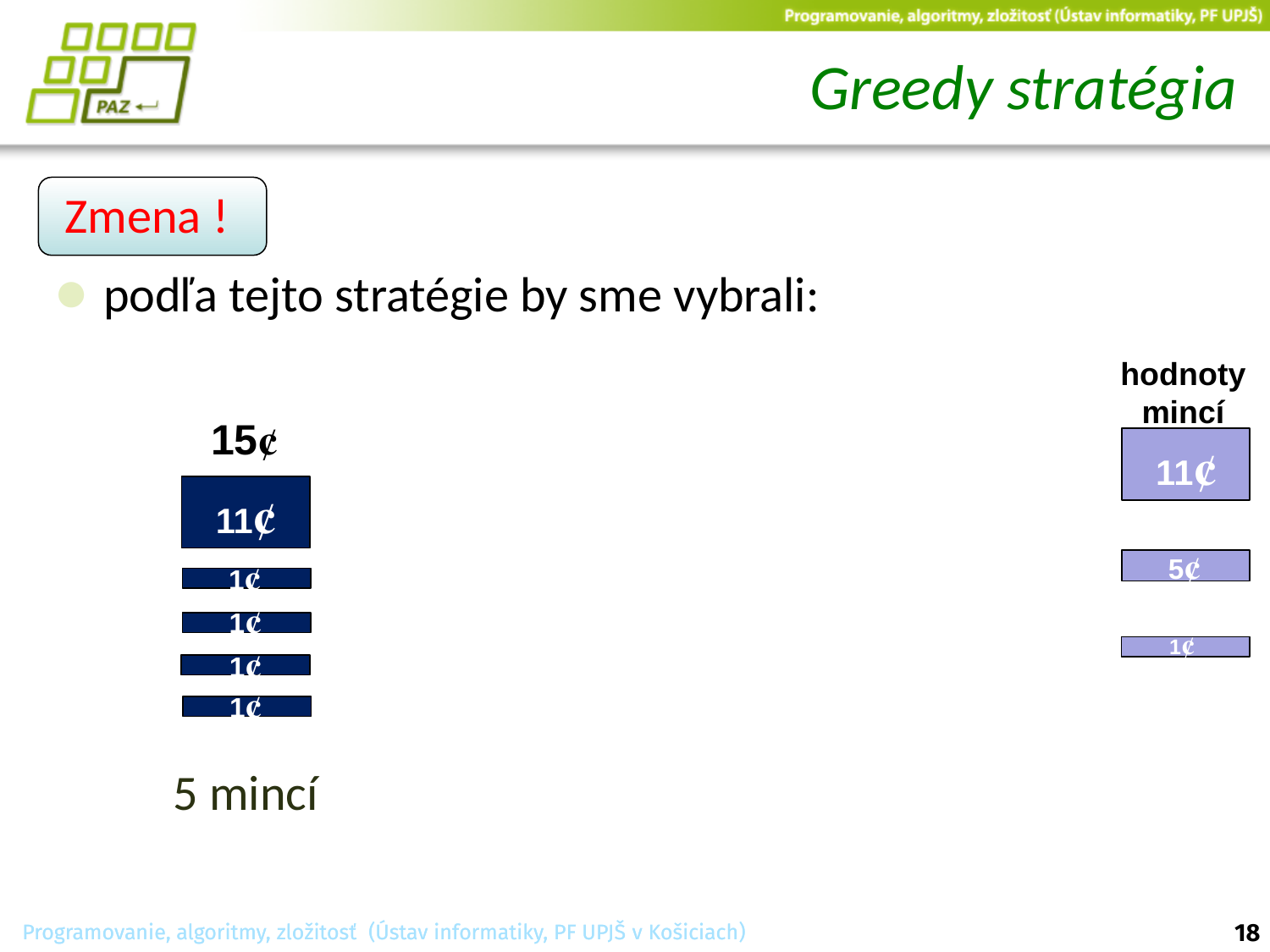

# Greedy stratégia

 Zmena !
podľa tejto stratégie by sme vybrali:
hodnoty mincí
15¢

11¢

11¢
5¢
1¢

1¢

1¢
1¢

1¢

5 mincí